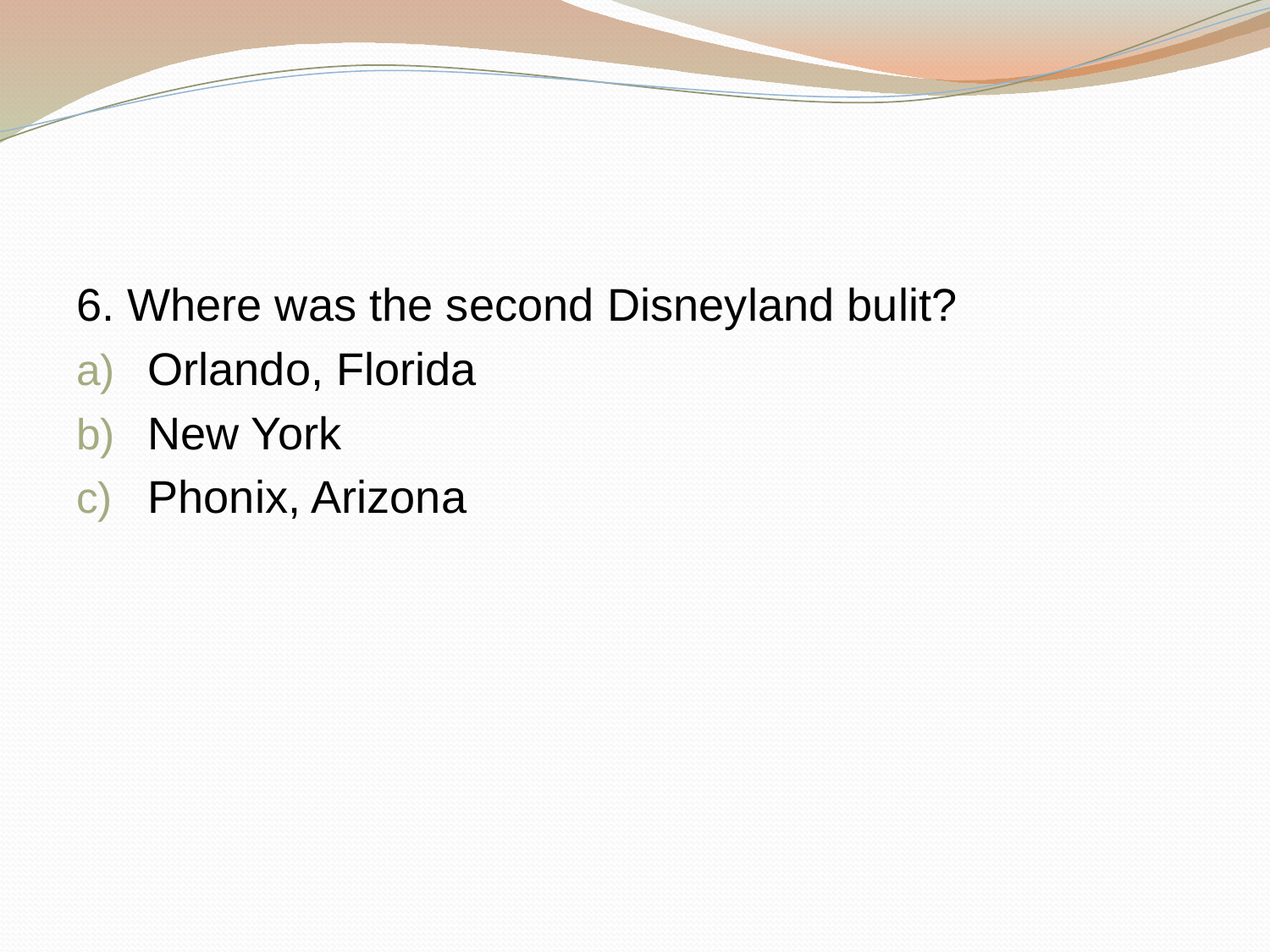

#
6. Where was the second Disneyland bulit?
Orlando, Florida
New York
Phonix, Arizona